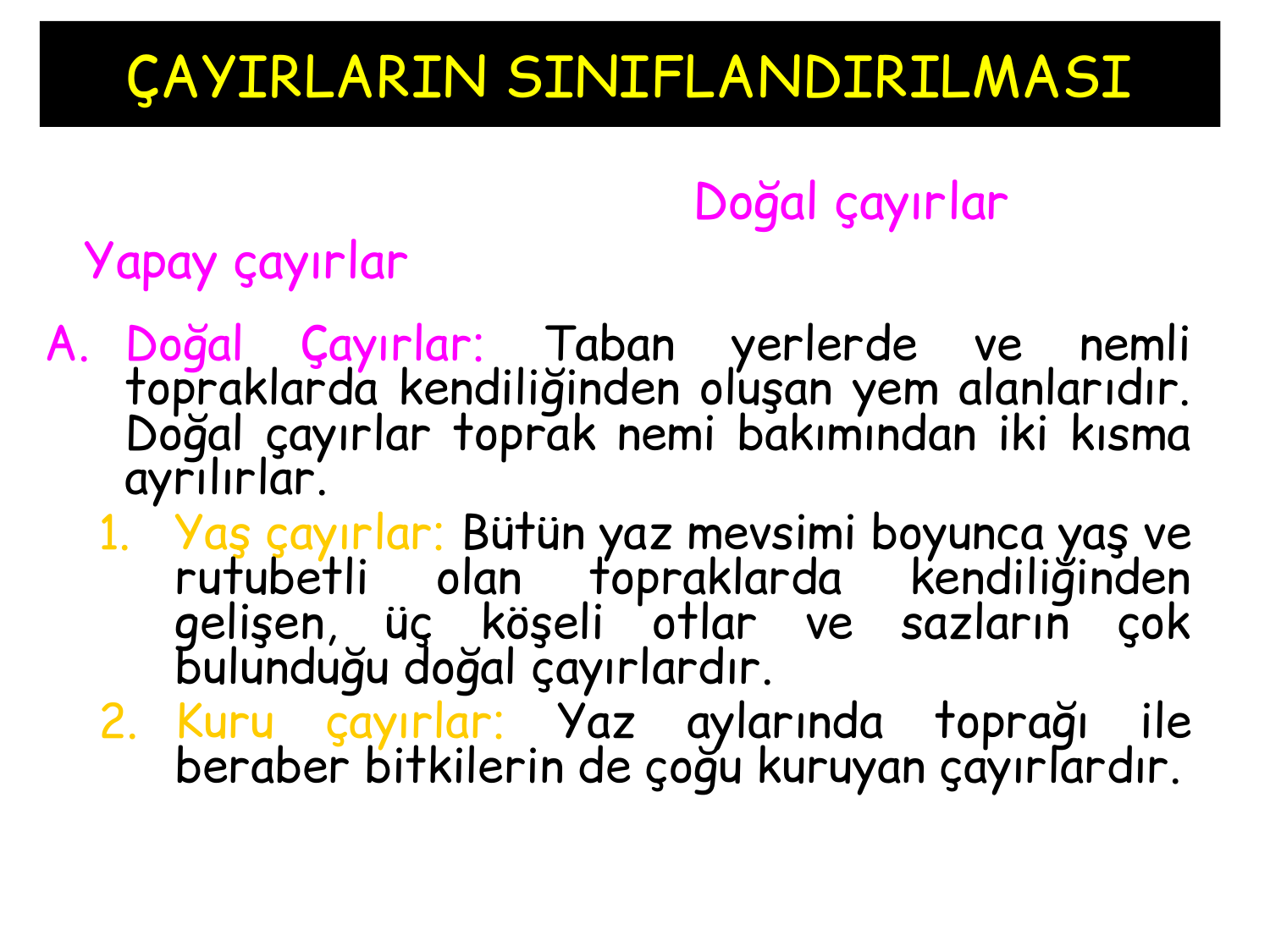

# ÇAYIRLARIN SINIFLANDIRILMASI
Çayırlar oluşumlarına göre Doğal çayırlar ve Yapay çayırlar olmak üzere iki kısma ayrılırlar.
Doğal Çayırlar: Taban yerlerde ve nemli topraklarda kendiliğinden oluşan yem alanlarıdır. Doğal çayırlar toprak nemi bakımından iki kısma ayrılırlar.
Yaş çayırlar: Bütün yaz mevsimi boyunca yaş ve rutubetli olan topraklarda kendiliğinden gelişen, üç köşeli otlar ve sazların çok bulunduğu doğal çayırlardır.
Kuru çayırlar: Yaz aylarında toprağı ile beraber bitkilerin de çoğu kuruyan çayırlardır.